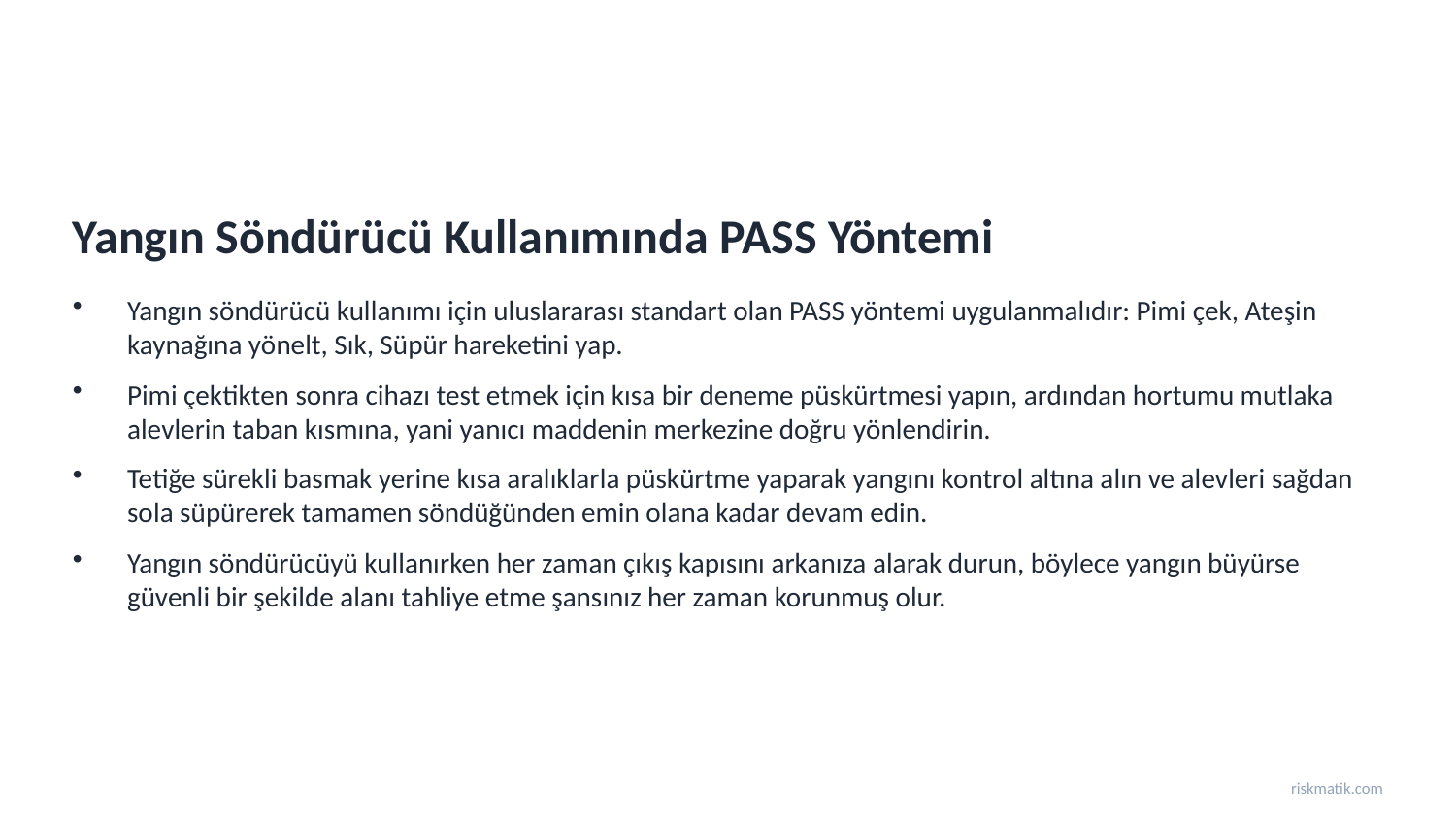

Yangın Söndürücü Kullanımında PASS Yöntemi
Yangın söndürücü kullanımı için uluslararası standart olan PASS yöntemi uygulanmalıdır: Pimi çek, Ateşin kaynağına yönelt, Sık, Süpür hareketini yap.
Pimi çektikten sonra cihazı test etmek için kısa bir deneme püskürtmesi yapın, ardından hortumu mutlaka alevlerin taban kısmına, yani yanıcı maddenin merkezine doğru yönlendirin.
Tetiğe sürekli basmak yerine kısa aralıklarla püskürtme yaparak yangını kontrol altına alın ve alevleri sağdan sola süpürerek tamamen söndüğünden emin olana kadar devam edin.
Yangın söndürücüyü kullanırken her zaman çıkış kapısını arkanıza alarak durun, böylece yangın büyürse güvenli bir şekilde alanı tahliye etme şansınız her zaman korunmuş olur.
riskmatik.com